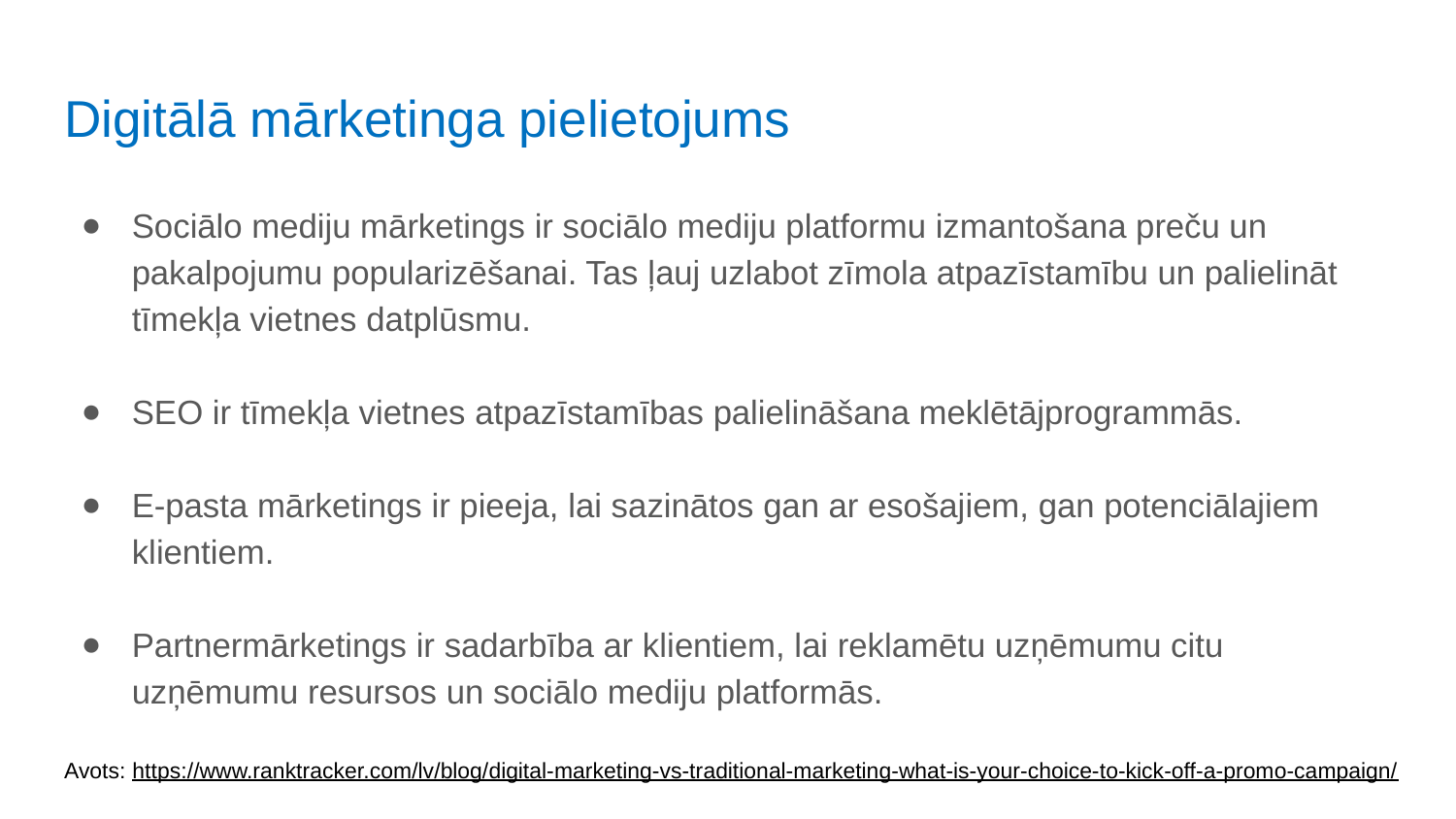

# Digitālā mārketinga pielietojums
Sociālo mediju mārketings ir sociālo mediju platformu izmantošana preču un pakalpojumu popularizēšanai. Tas ļauj uzlabot zīmola atpazīstamību un palielināt tīmekļa vietnes datplūsmu.

SEO ir tīmekļa vietnes atpazīstamības palielināšana meklētājprogrammās.

E-pasta mārketings ir pieeja, lai sazinātos gan ar esošajiem, gan potenciālajiem klientiem.

Partnermārketings ir sadarbība ar klientiem, lai reklamētu uzņēmumu citu uzņēmumu resursos un sociālo mediju platformās.

Avots: https://www.ranktracker.com/lv/blog/digital-marketing-vs-traditional-marketing-what-is-your-choice-to-kick-off-a-promo-campaign/